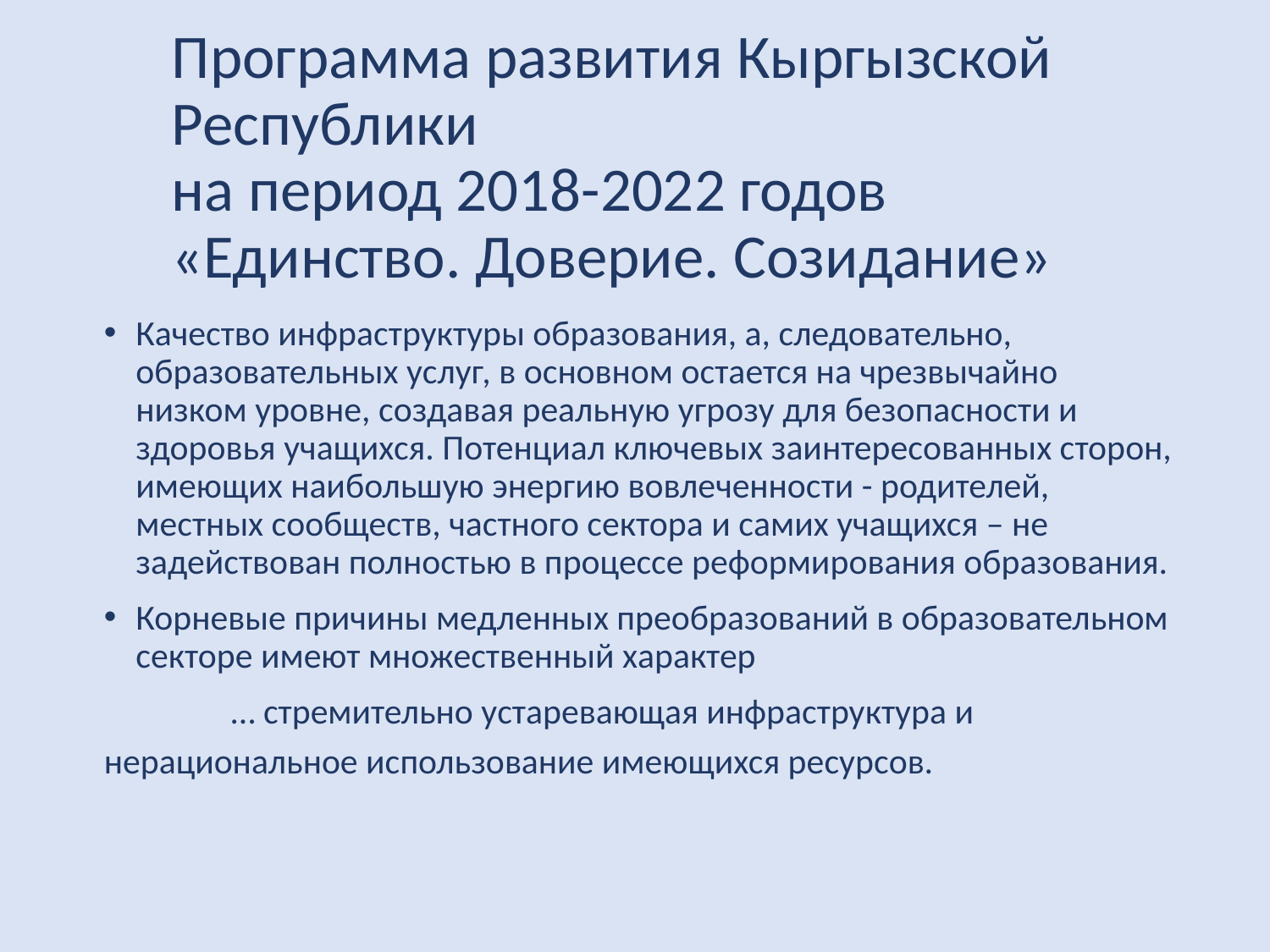

# Программа развития Кыргызской Республики на период 2018-2022 годов «Единство. Доверие. Созидание»
Качество инфраструктуры образования, а, следовательно, образовательных услуг, в основном остается на чрезвычайно низком уровне, создавая реальную угрозу для безопасности и здоровья учащихся. Потенциал ключевых заинтересованных сторон, имеющих наибольшую энергию вовлеченности - родителей, местных сообществ, частного сектора и самих учащихся – не задействован полностью в процессе реформирования образования.
Корневые причины медленных преобразований в образовательном секторе имеют множественный характер
	… стремительно устаревающая инфраструктура и нерациональное использование имеющихся ресурсов.